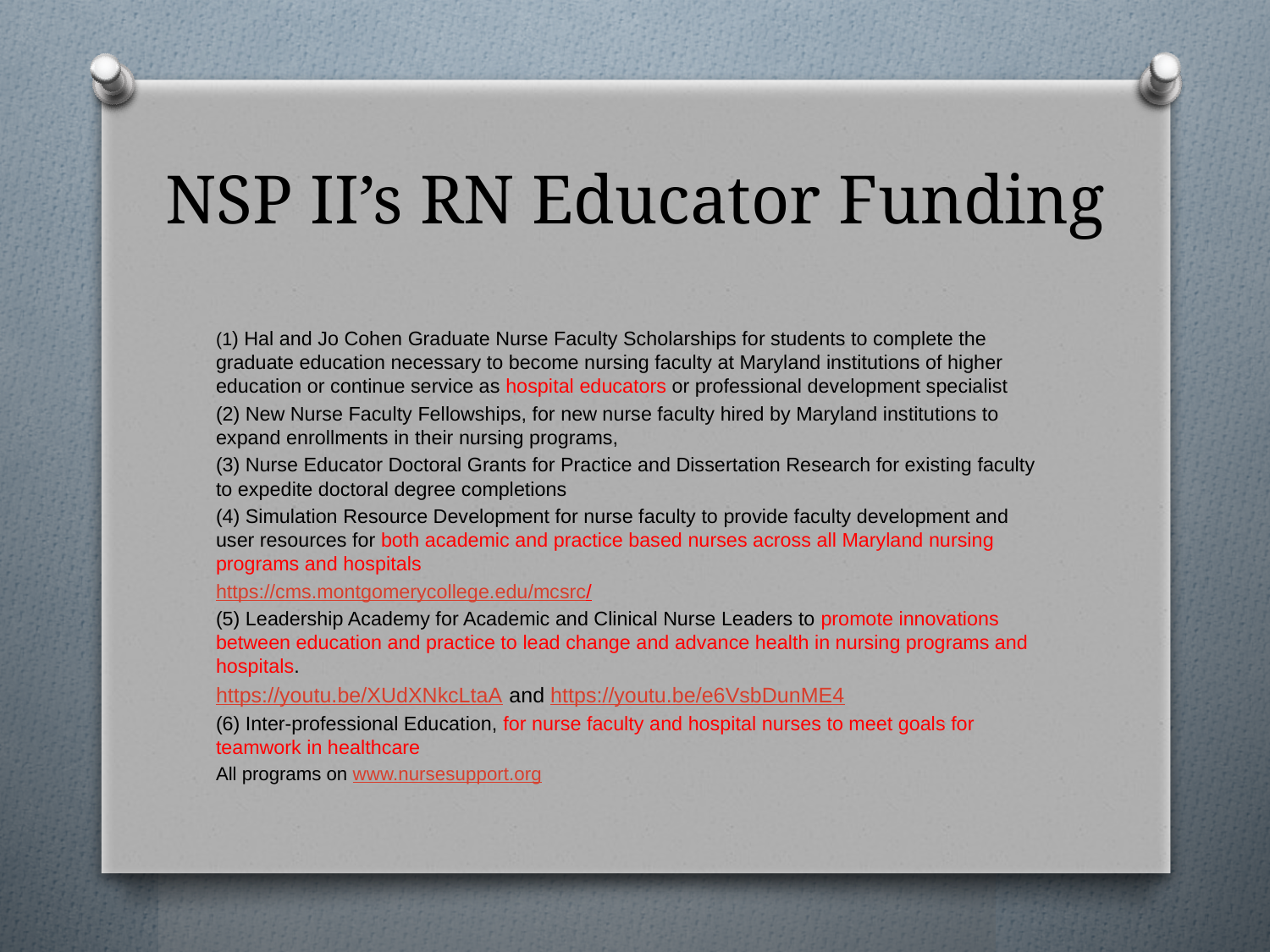

# NSP II’s RN Educator Funding

(1) Hal and Jo Cohen Graduate Nurse Faculty Scholarships for students to complete the graduate education necessary to become nursing faculty at Maryland institutions of higher education or continue service as hospital educators or professional development specialist
(2) New Nurse Faculty Fellowships, for new nurse faculty hired by Maryland institutions to expand enrollments in their nursing programs,
(3) Nurse Educator Doctoral Grants for Practice and Dissertation Research for existing faculty to expedite doctoral degree completions
(4) Simulation Resource Development for nurse faculty to provide faculty development and user resources for both academic and practice based nurses across all Maryland nursing programs and hospitals
https://cms.montgomerycollege.edu/mcsrc/
(5) Leadership Academy for Academic and Clinical Nurse Leaders to promote innovations between education and practice to lead change and advance health in nursing programs and hospitals.
https://youtu.be/XUdXNkcLtaA and https://youtu.be/e6VsbDunME4
(6) Inter-professional Education, for nurse faculty and hospital nurses to meet goals for teamwork in healthcare
All programs on www.nursesupport.org